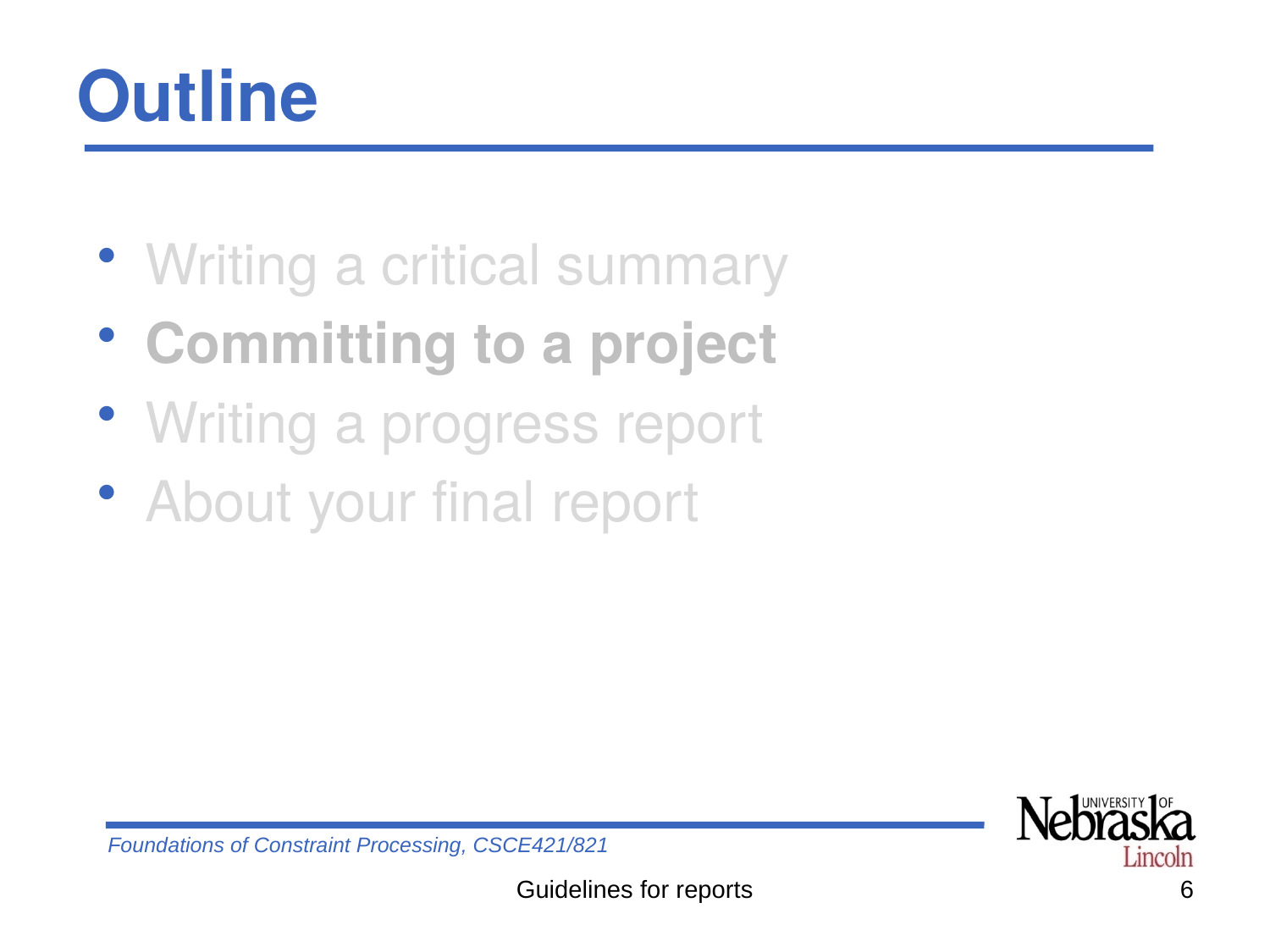

# Outline
Writing a critical summary
Committing to a project
Writing a progress report
About your final report

Guidelines for reports
6